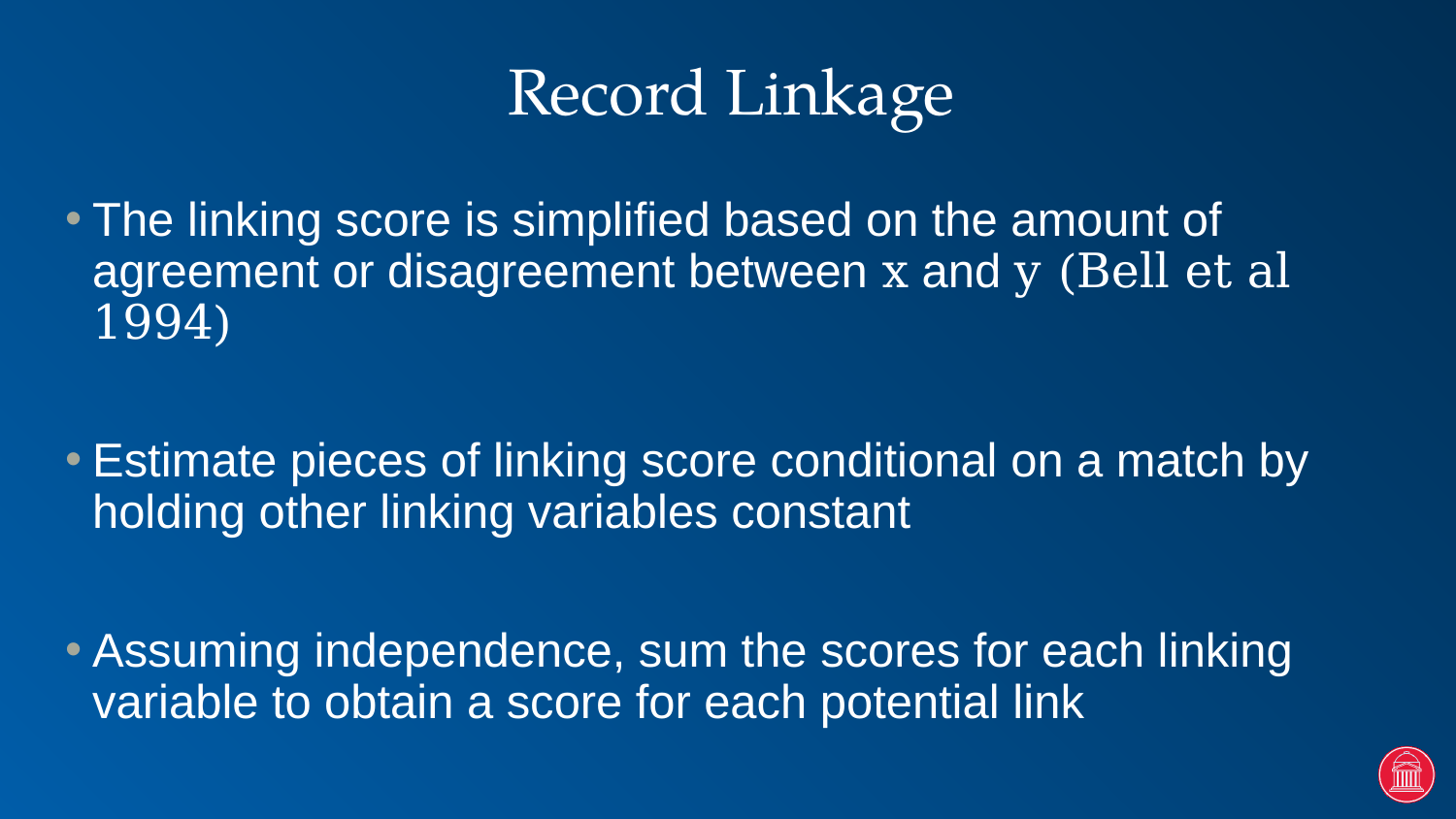

# Record Linkage
The linking score is simplified based on the amount of agreement or disagreement between x and y (Bell et al 1994)

Estimate pieces of linking score conditional on a match by holding other linking variables constant

Assuming independence, sum the scores for each linking variable to obtain a score for each potential link